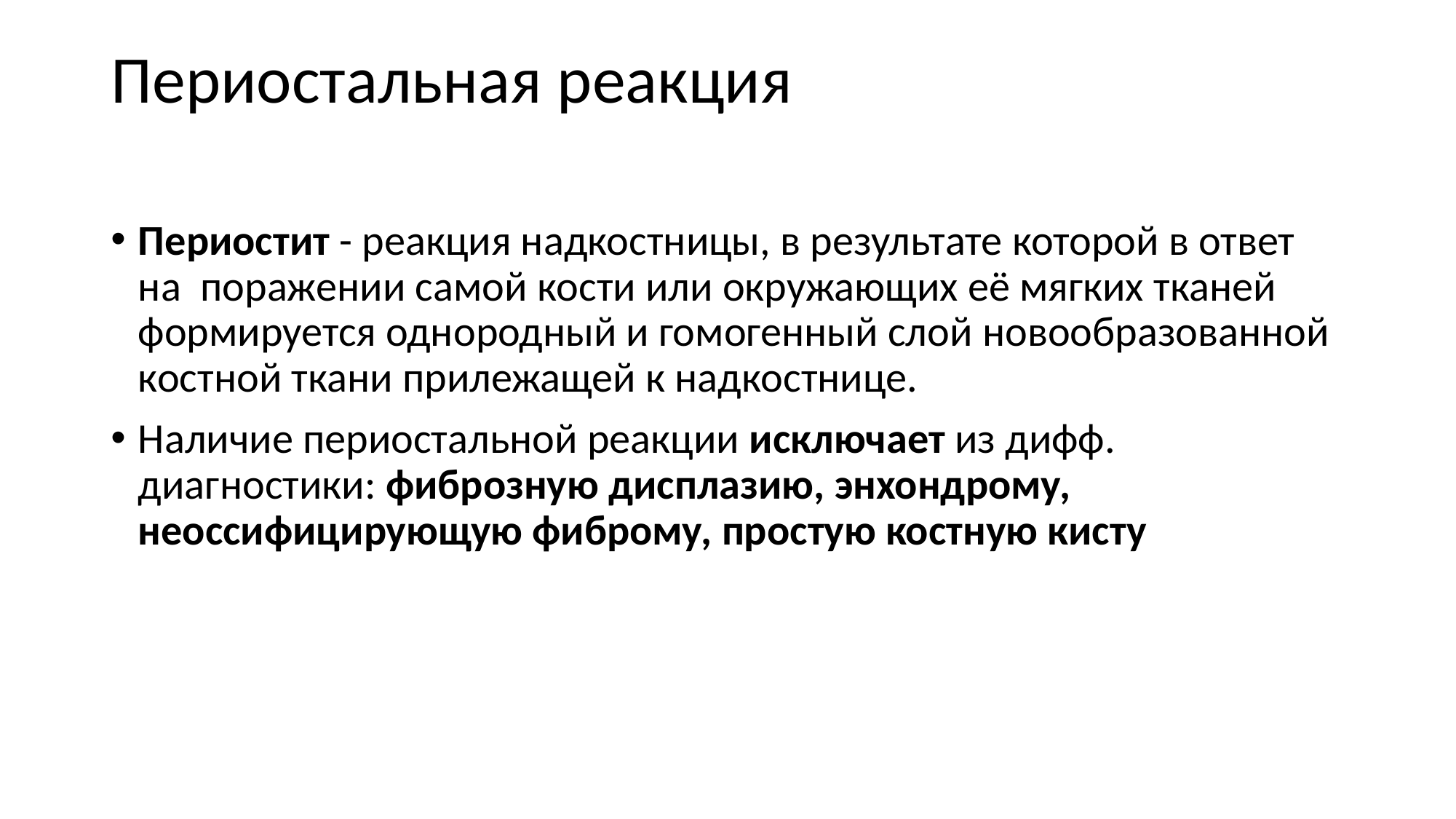

# Периостальная реакция
Периостит - реакция надкостницы, в результате которой в ответ на  поражении самой кости или окружающих её мягких тканей формируется однородный и гомогенный слой новообразованной костной ткани прилежащей к надкостнице.
Наличие периостальной реакции исключает из дифф. диагностики: фиброзную дисплазию, энхондрому, неоссифицирующую фиброму, простую костную кисту